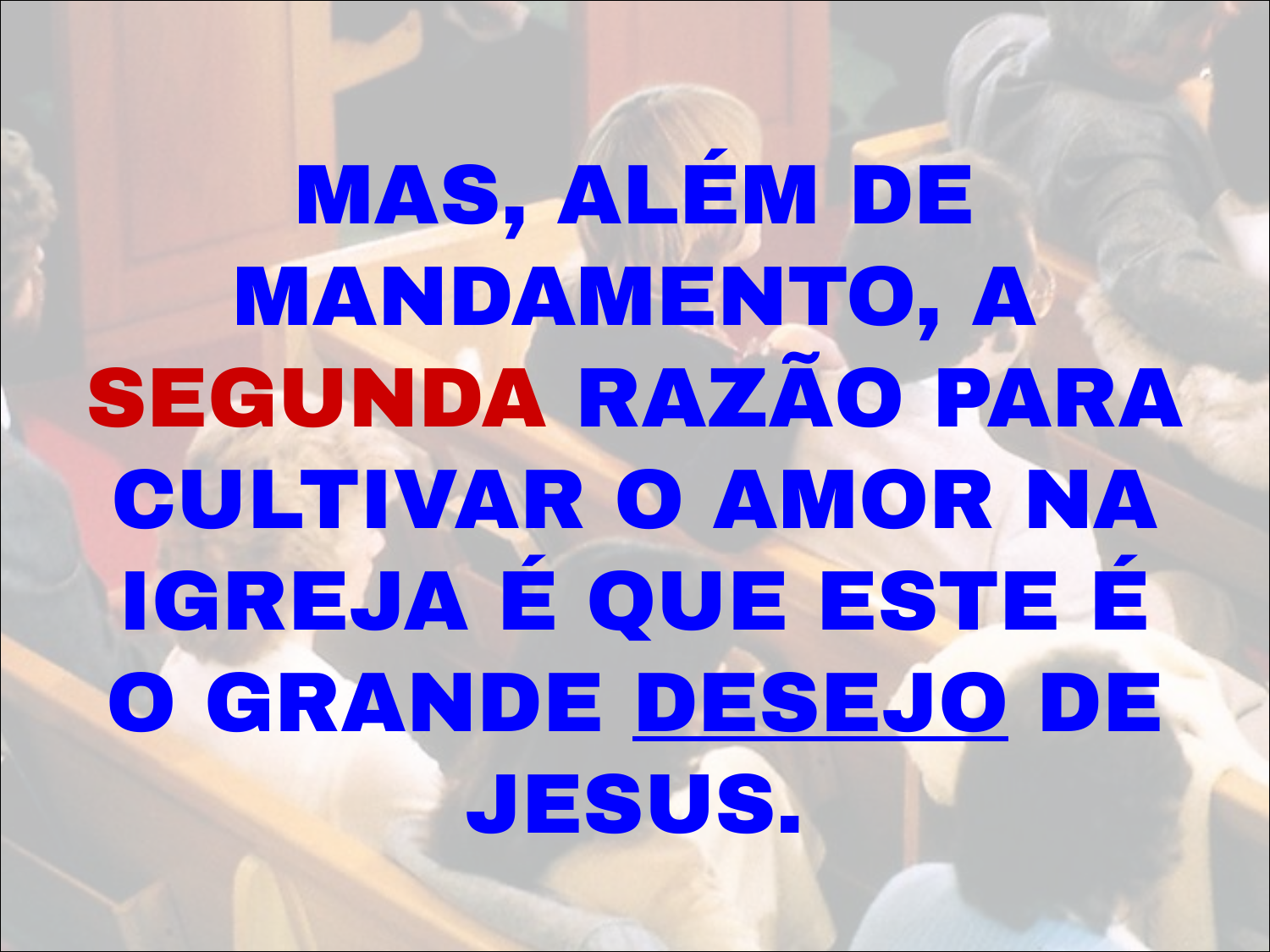

# MAS, ALÉM DE MANDAMENTO, A SEGUNDA RAZÃO PARA CULTIVAR O AMOR NA IGREJA É QUE ESTE É O GRANDE DESEJO DE JESUS.